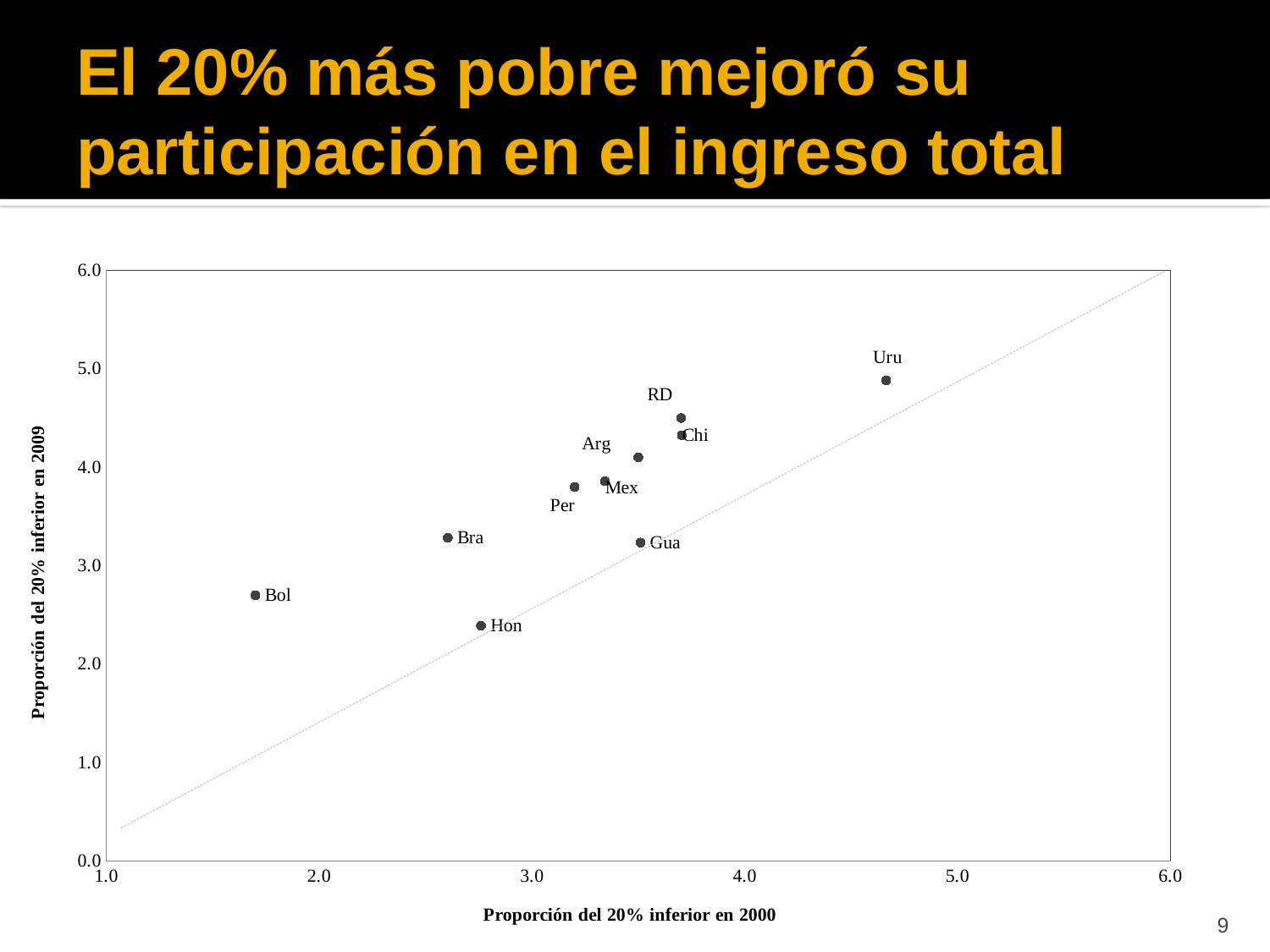

# El 20% más pobre mejoró su participación en el ingreso total

### Chart

| Category | Arg | Bol | Bra | Chi | RD | Gua | Hon | Mex | Per | Uru |
|---|---|---|---|---|---|---|---|---|---|---|
9